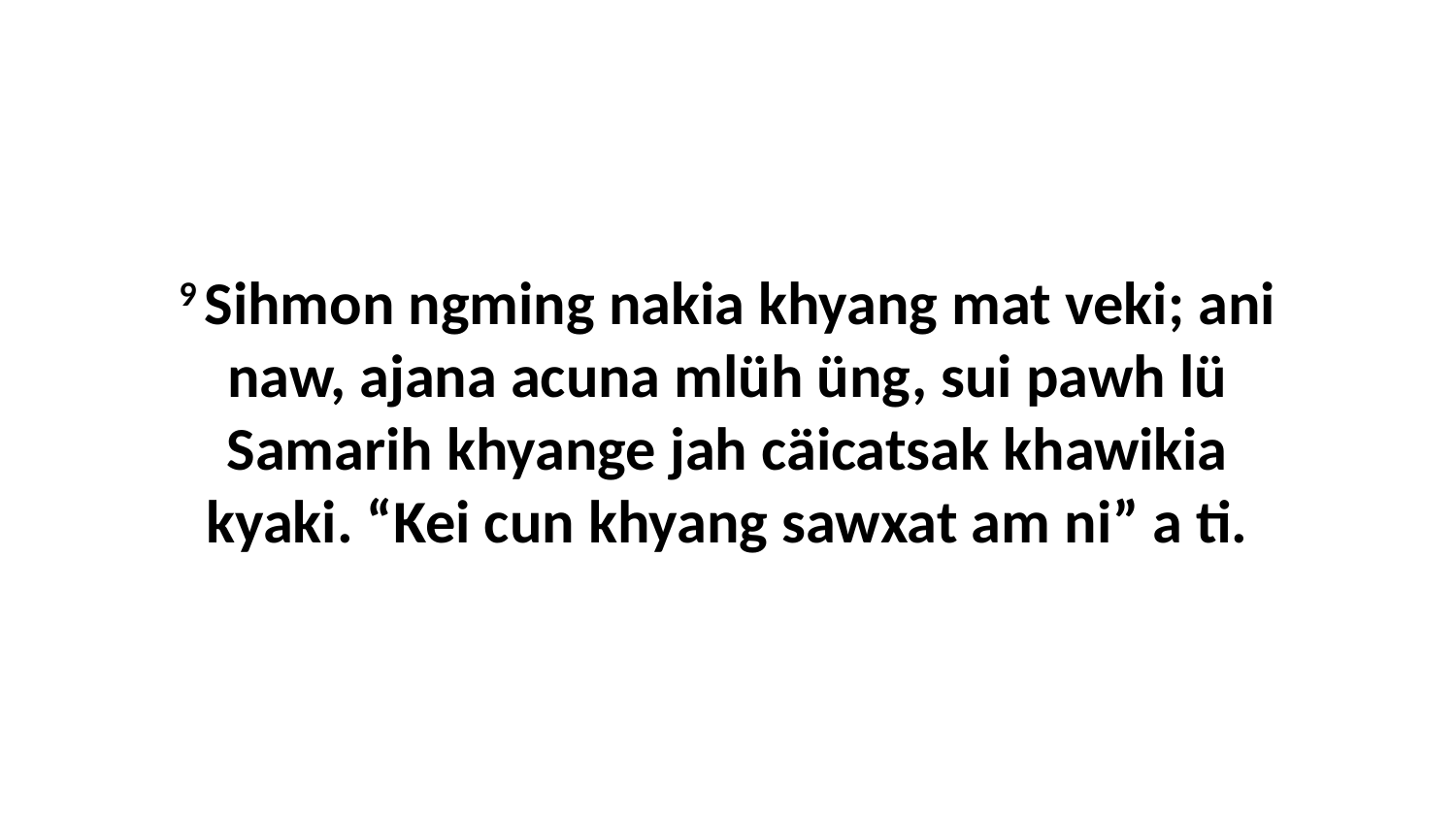

9 Sihmon ngming nakia khyang mat veki; ani naw, ajana acuna mlüh üng, sui pawh lü Samarih khyange jah cäicatsak khawikia kyaki. “Kei cun khyang sawxat am ni” a ti.